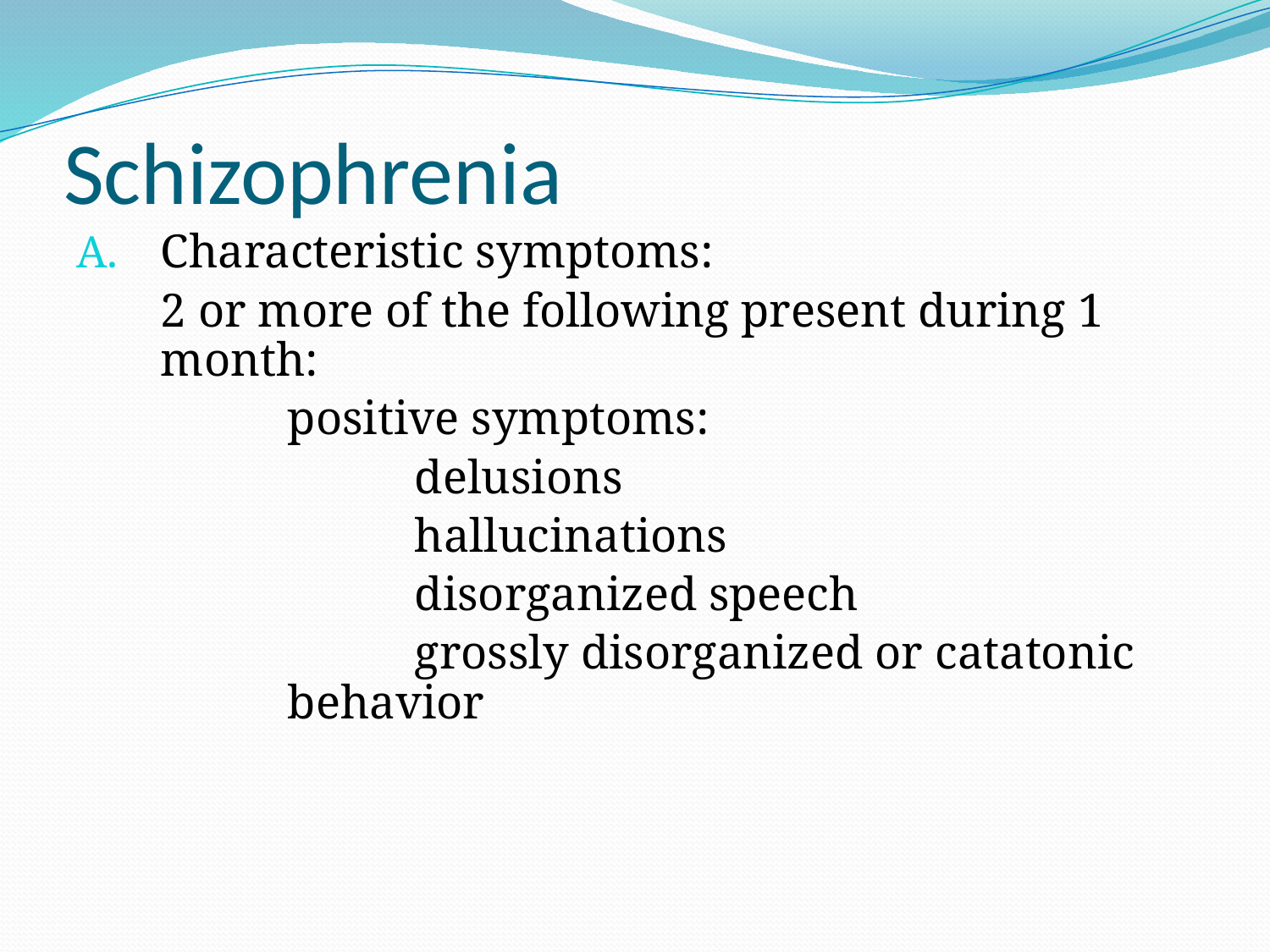

# Schizophrenia
Characteristic symptoms:
	2 or more of the following present during 1 month:
		positive symptoms:
			delusions
			hallucinations
			disorganized speech
			grossly disorganized or catatonic 		behavior